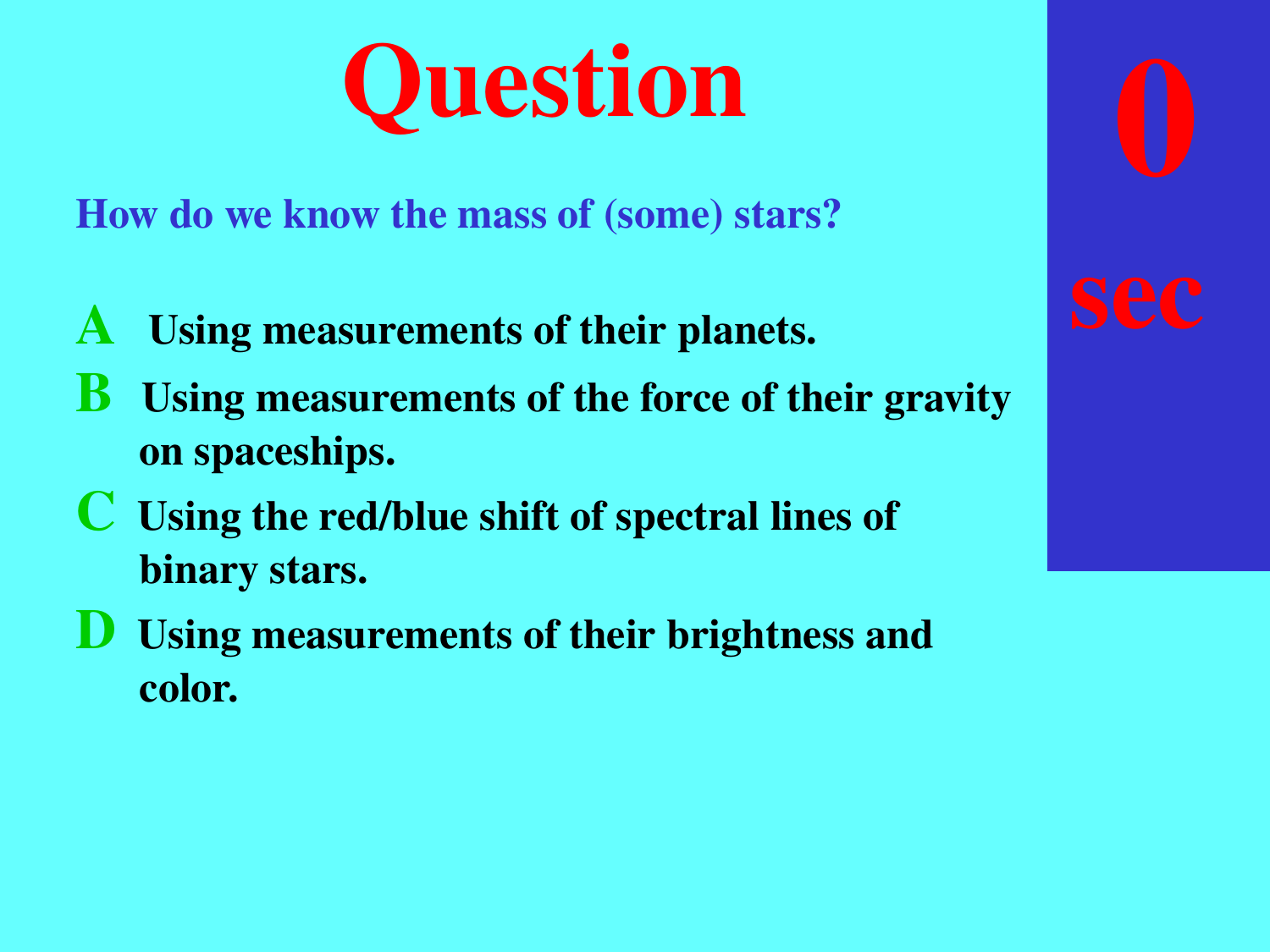

sec
30
29
28
27
26
25
24
23
22
21
20
18
17
16
15
14
13
12
11
10
 9
 8
 7
 6
 5
 4
 3
 2
 1
 0
19
# Question
How do we know the mass of (some) stars?

A   Using measurements of their planets.
B  Using measurements of the force of their gravity on spaceships.
C  Using the red/blue shift of spectral lines of binary stars.
D  Using measurements of their brightness and color.